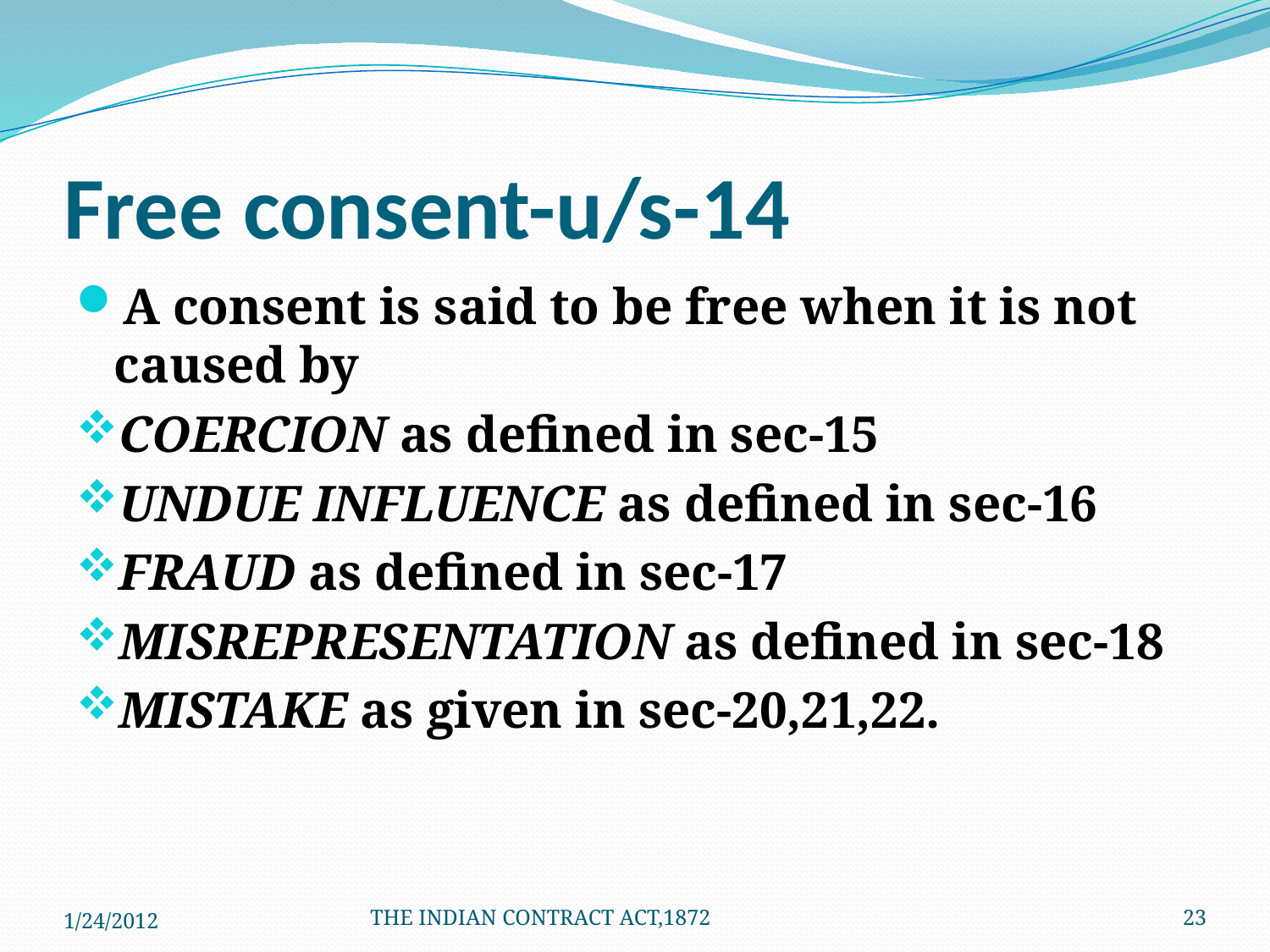

# Free consent-u/s-14
A consent is said to be free when it is not caused by
COERCION as defined in sec-15
UNDUE INFLUENCE as defined in sec-16
FRAUD as defined in sec-17
MISREPRESENTATION as defined in sec-18
MISTAKE as given in sec-20,21,22.
1/24/2012
THE INDIAN CONTRACT ACT,1872
23